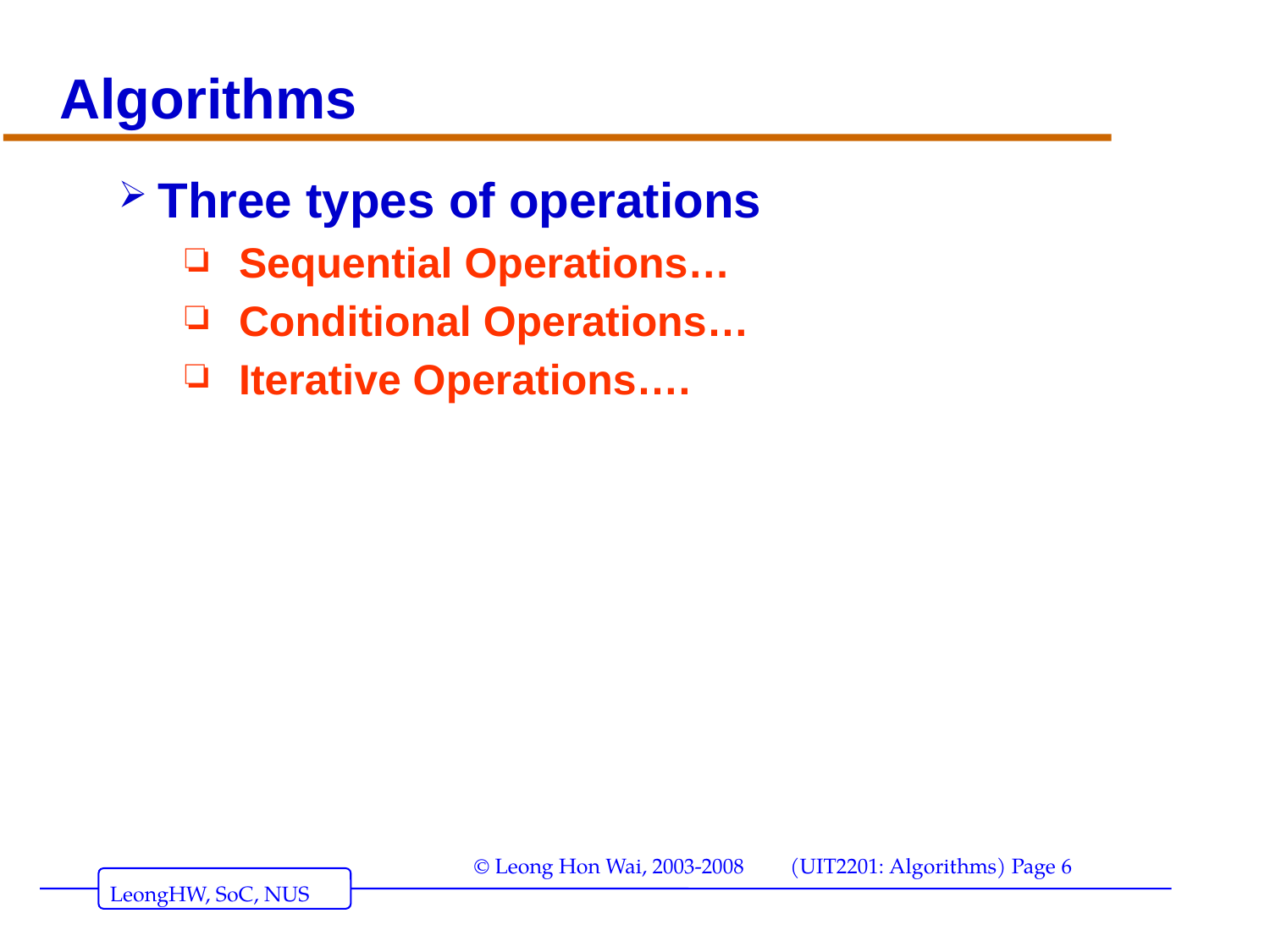

# Algorithms
Three types of operations
Sequential Operations…
Conditional Operations…
Iterative Operations….